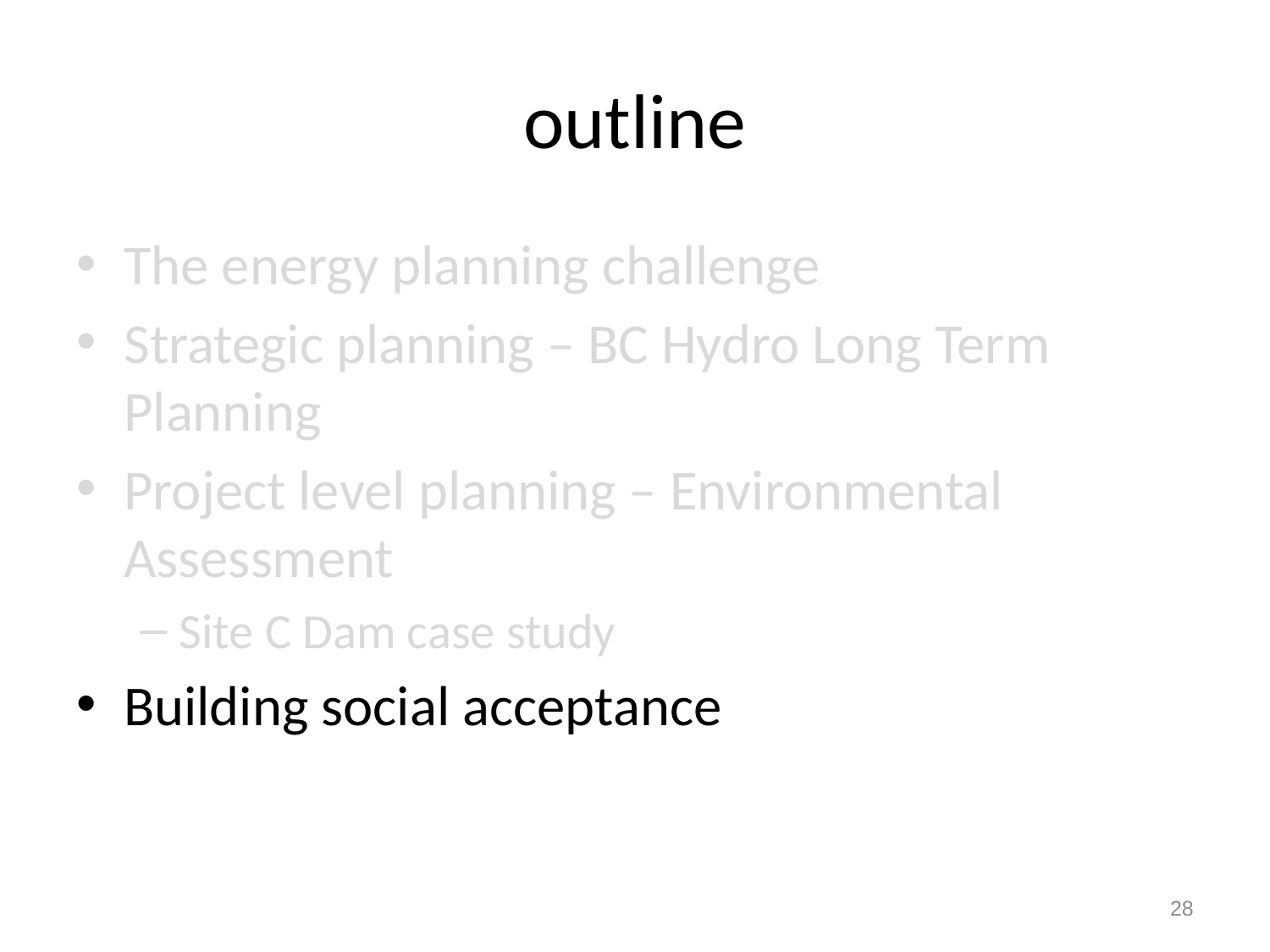

# outline
The energy planning challenge
Strategic planning – BC Hydro Long Term Planning
Project level planning – Environmental Assessment
Site C Dam case study
Building social acceptance

28